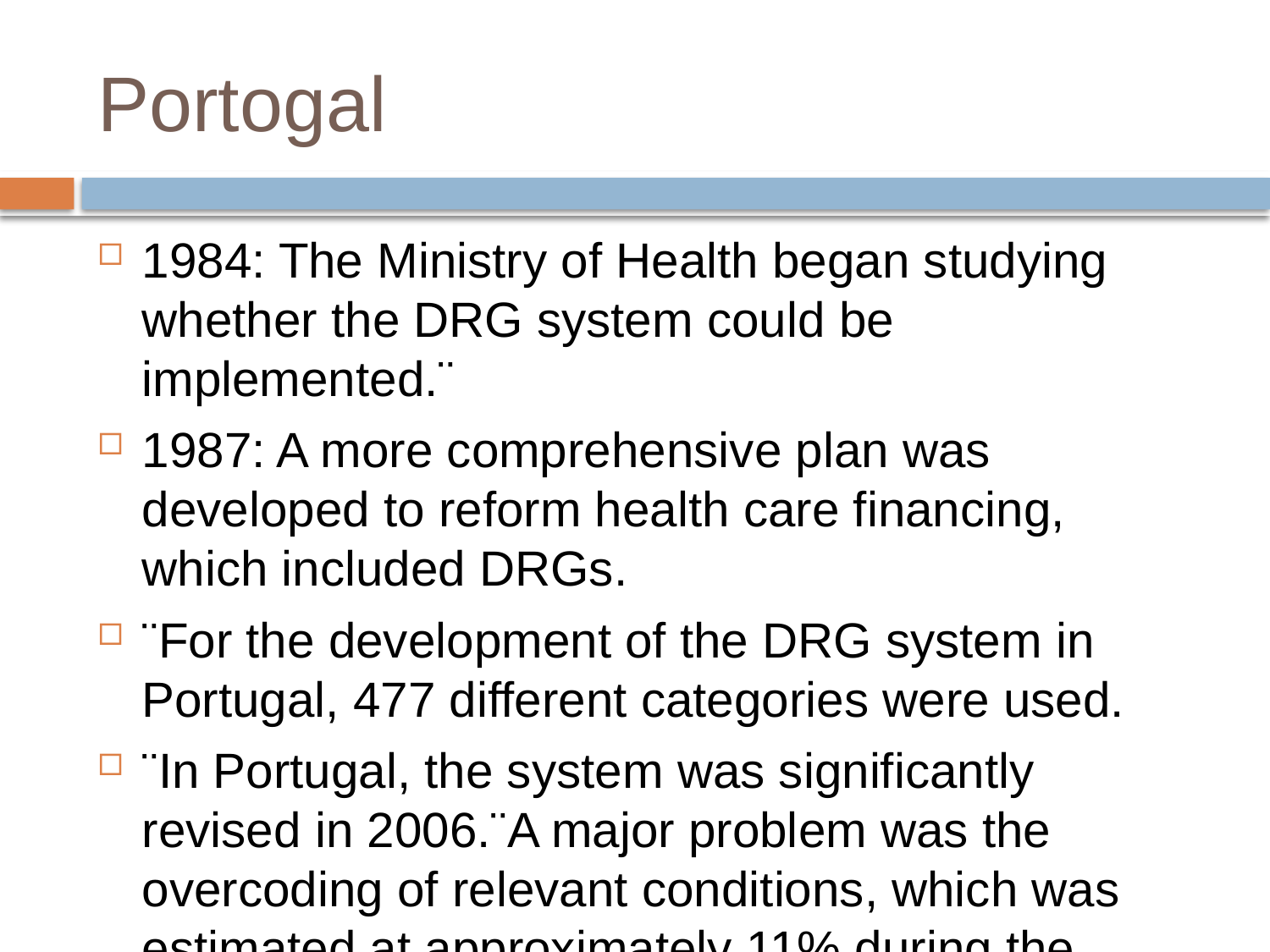

# Portogal
1984: The Ministry of Health began studying whether the DRG system could be implemented.¨
1987: A more comprehensive plan was developed to reform health care financing, which included DRGs.
¨For the development of the DRG system in Portugal, 477 different categories were used.
¨In Portugal, the system was significantly revised in 2006.¨A major problem was the overcoding of relevant conditions, which was estimated at approximately 11% during the 2006–2008 period.